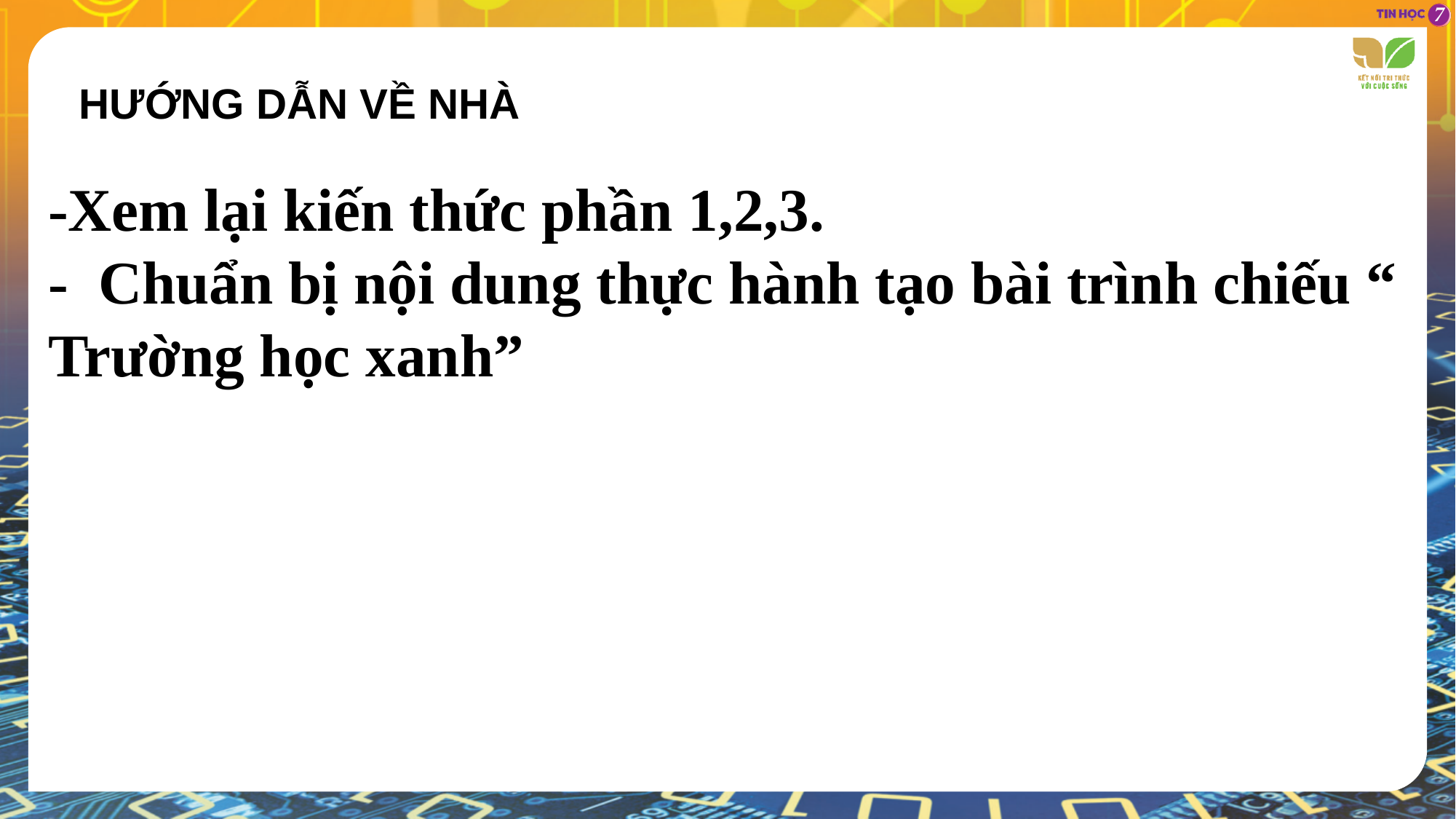

HƯỚNG DẪN VỀ NHÀ
-Xem lại kiến thức phần 1,2,3.
-  Chuẩn bị nội dung thực hành tạo bài trình chiếu “ Trường học xanh”